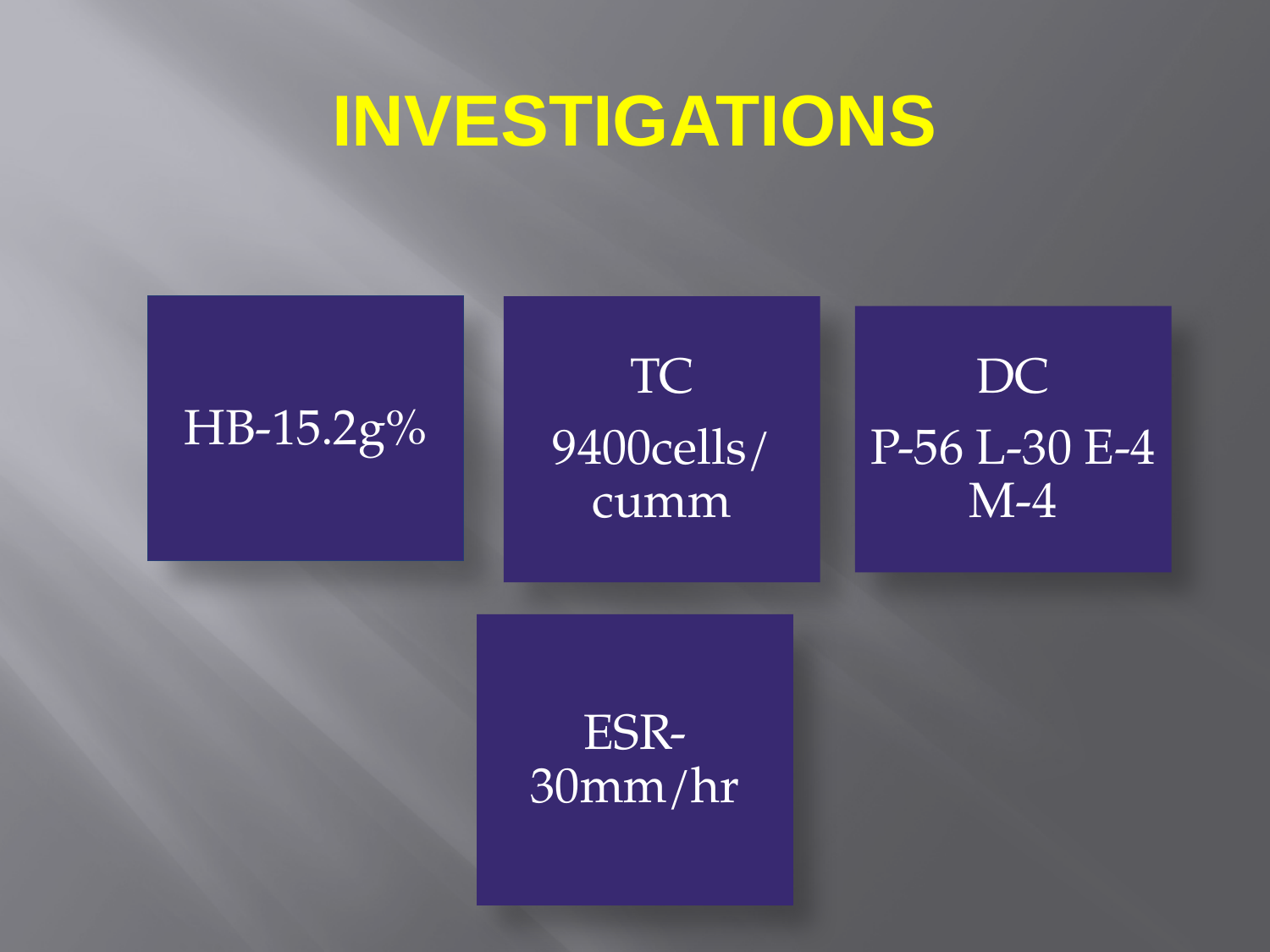

# INVESTIGATIONS
HB-15.2g%
TC
9400cells/cumm
DC
P-56 L-30 E-4 M-4
ESR-30mm/hr